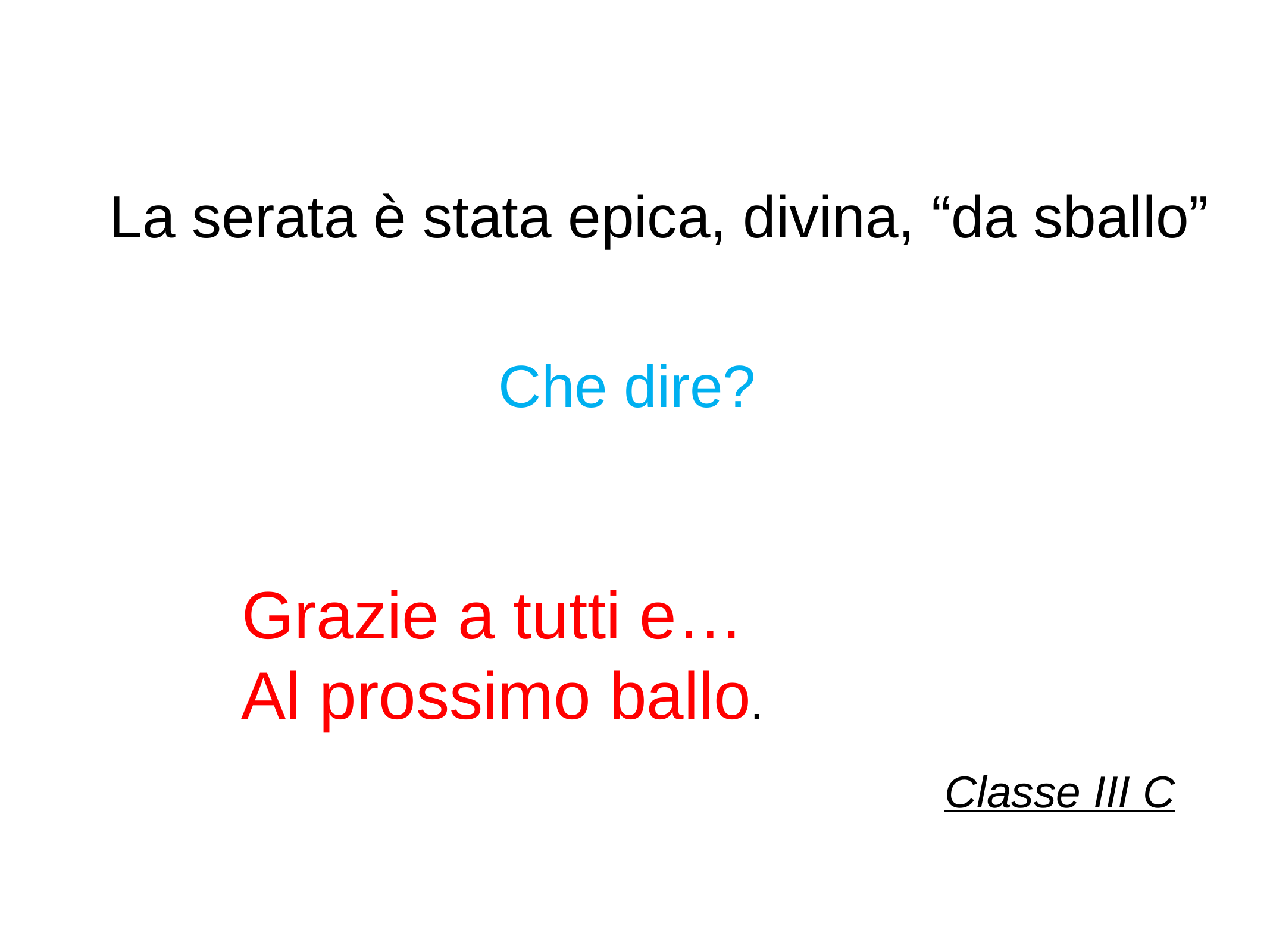

La serata è stata epica, divina, “da sballo”
Che dire?
Grazie a tutti e…
 Al prossimo ballo.
Classe III C